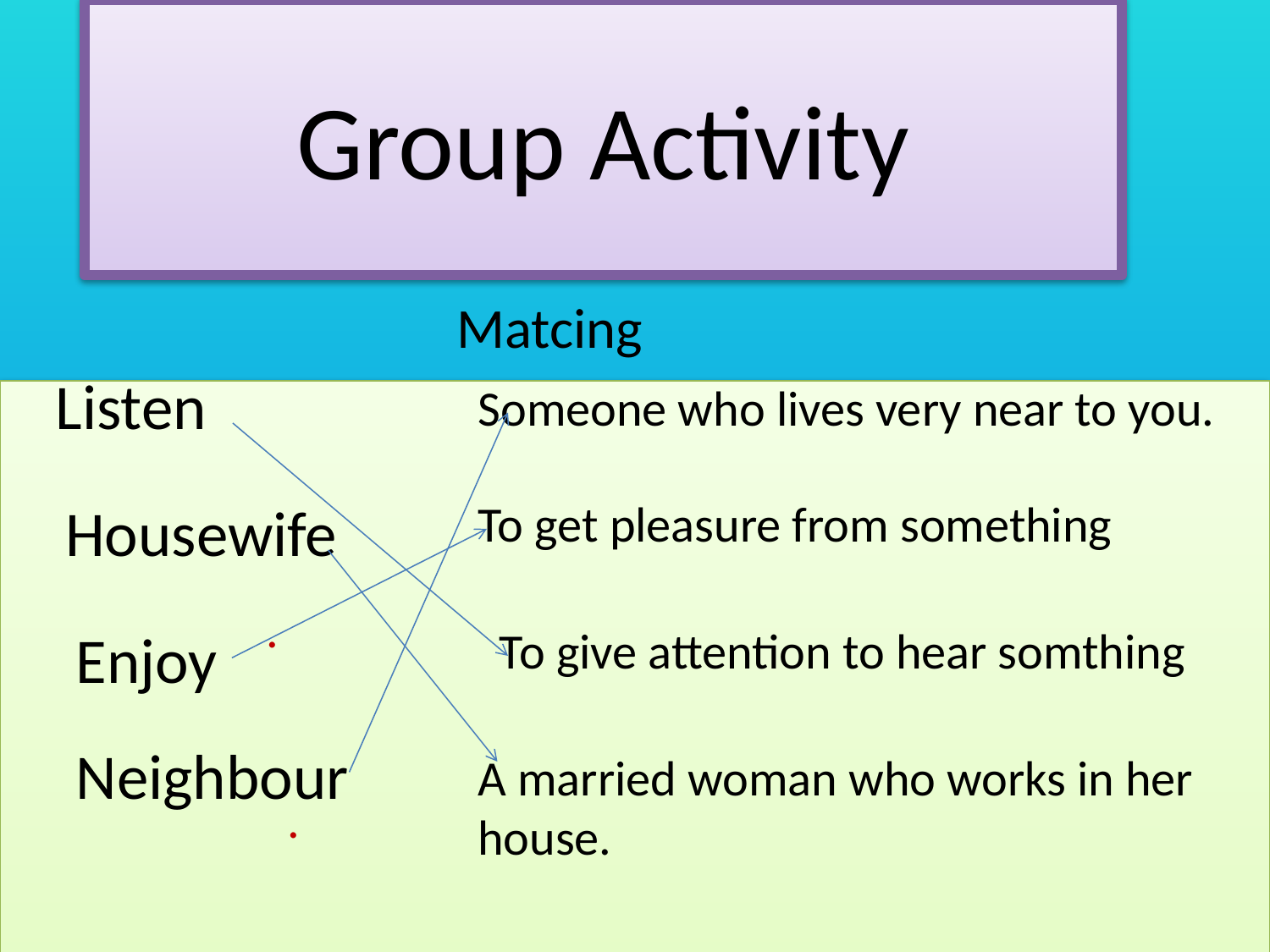

Group Activity
Matcing
Listen
Someone who lives very near to you.

Housewife
To get pleasure from something
.
Enjoy
To give attention to hear somthing
Neighbour
A married woman who works in her house.
.